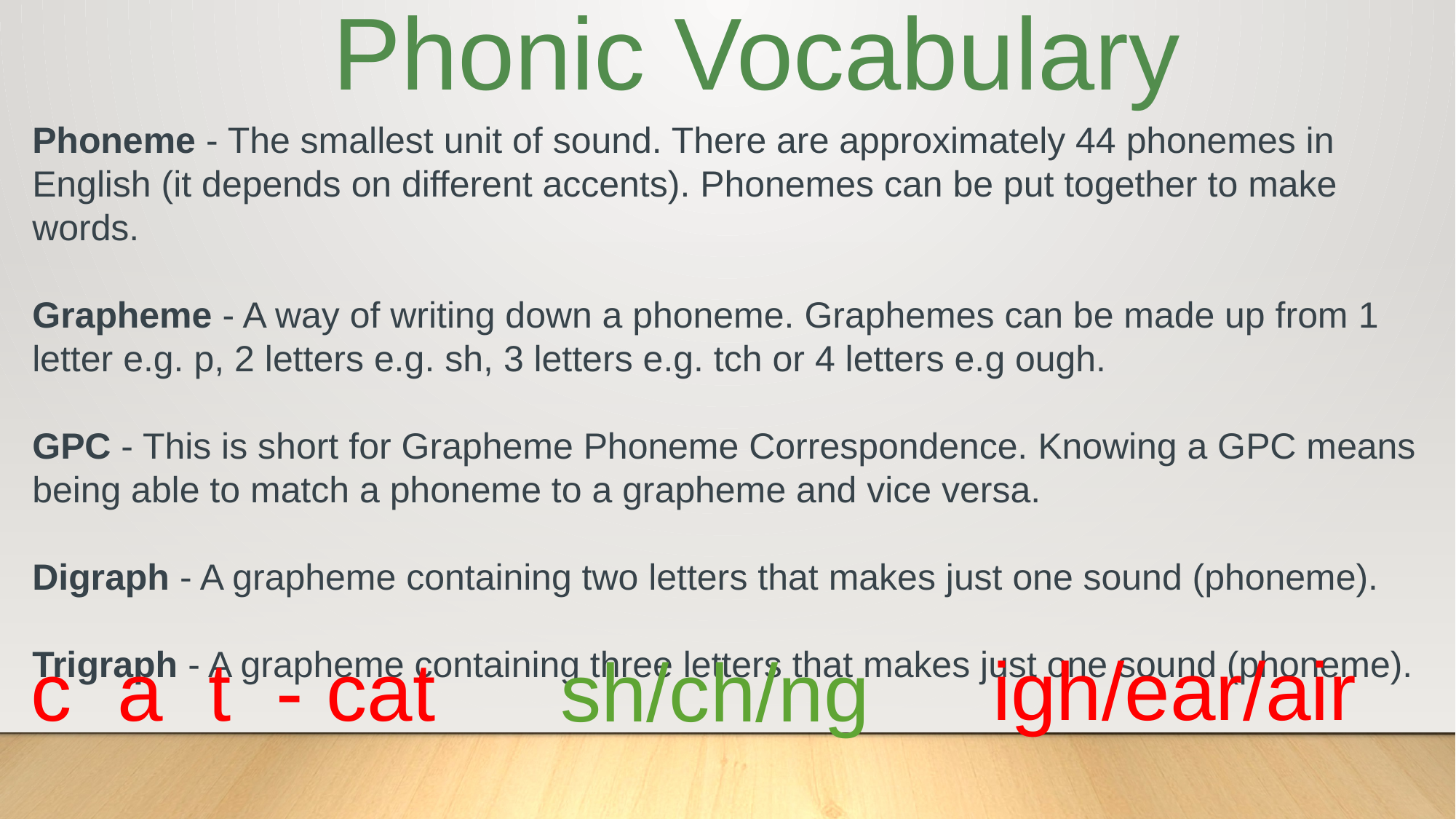

Phonic Vocabulary
Phoneme - The smallest unit of sound. There are approximately 44 phonemes in English (it depends on different accents). Phonemes can be put together to make words.

Grapheme - A way of writing down a phoneme. Graphemes can be made up from 1 letter e.g. p, 2 letters e.g. sh, 3 letters e.g. tch or 4 letters e.g ough.

GPC - This is short for Grapheme Phoneme Correspondence. Knowing a GPC means being able to match a phoneme to a grapheme and vice versa.

Digraph - A grapheme containing two letters that makes just one sound (phoneme).

Trigraph - A grapheme containing three letters that makes just one sound (phoneme).
igh/ear/air
c  a  t  - cat
sh/ch/ng